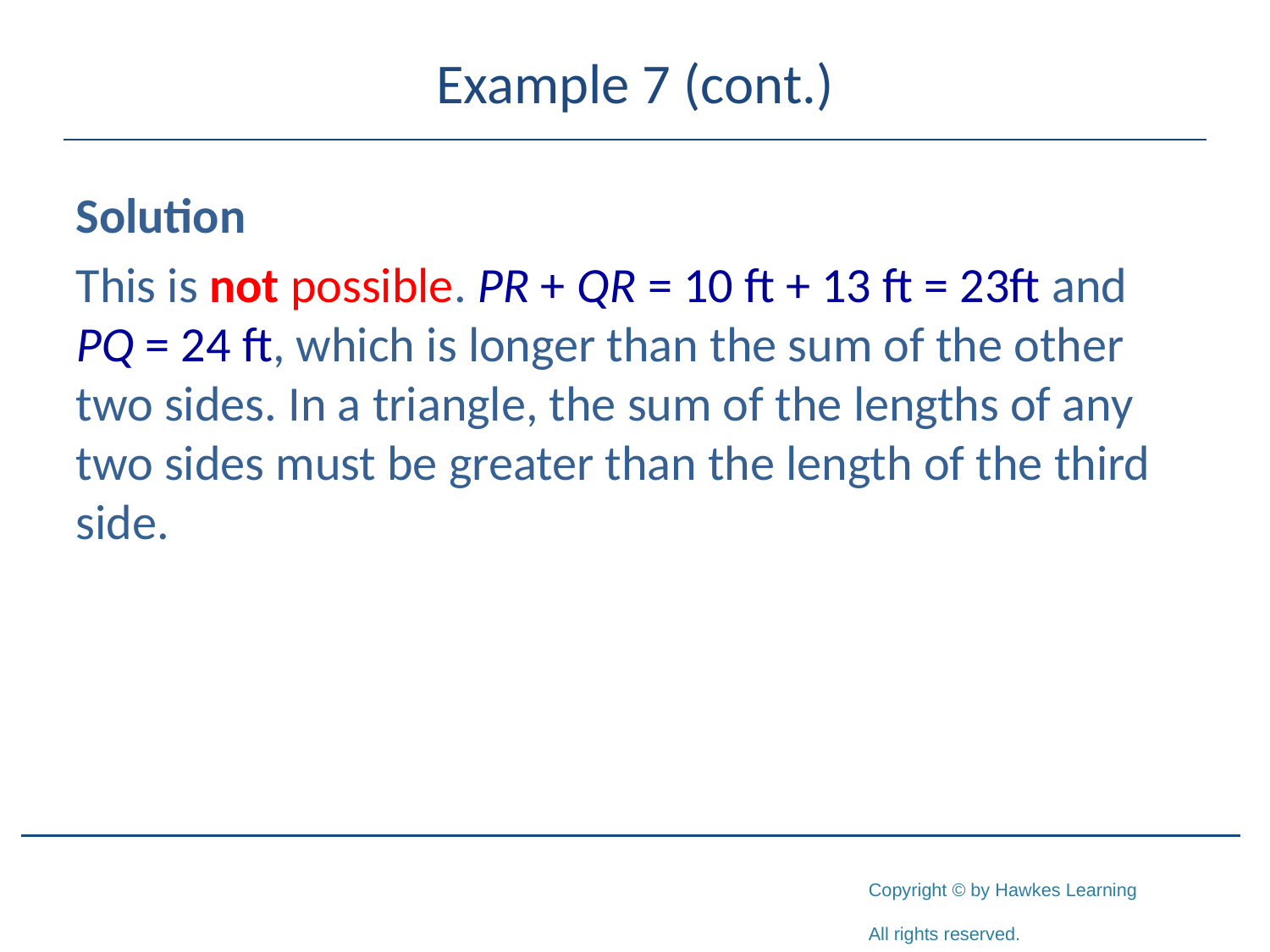

# Example 7 (cont.)
Solution
This is not possible. PR + QR = 10 ft + 13 ft = 23ft and PQ = 24 ft, which is longer than the sum of the other two sides. In a triangle, the sum of the lengths of any two sides must be greater than the length of the third side.